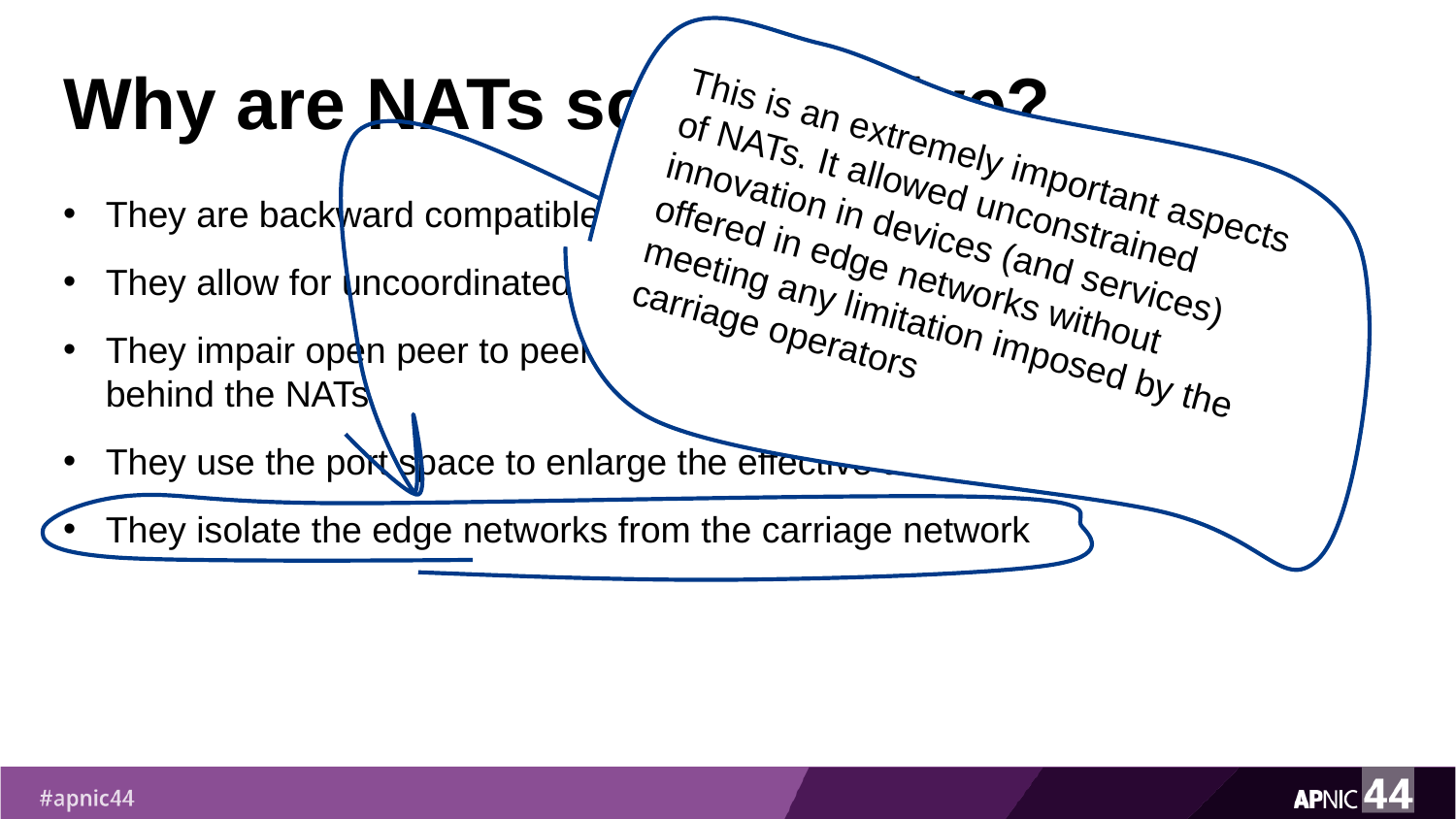

# Why are NATs so pervasive?

This is an extremely important aspects of NATs. It allowed unconstrained innovation in devices (and services) offered in edge networks without meeting any limitation imposed by the carriage operators
They are backward compatible with the existing network
They allow for uncoordinated piecemeal deployment
They impair open peer to peer connectivity and enforce client behaviours behind the NATs
They use the port space to enlarge the effective address space
They isolate the edge networks from the carriage network